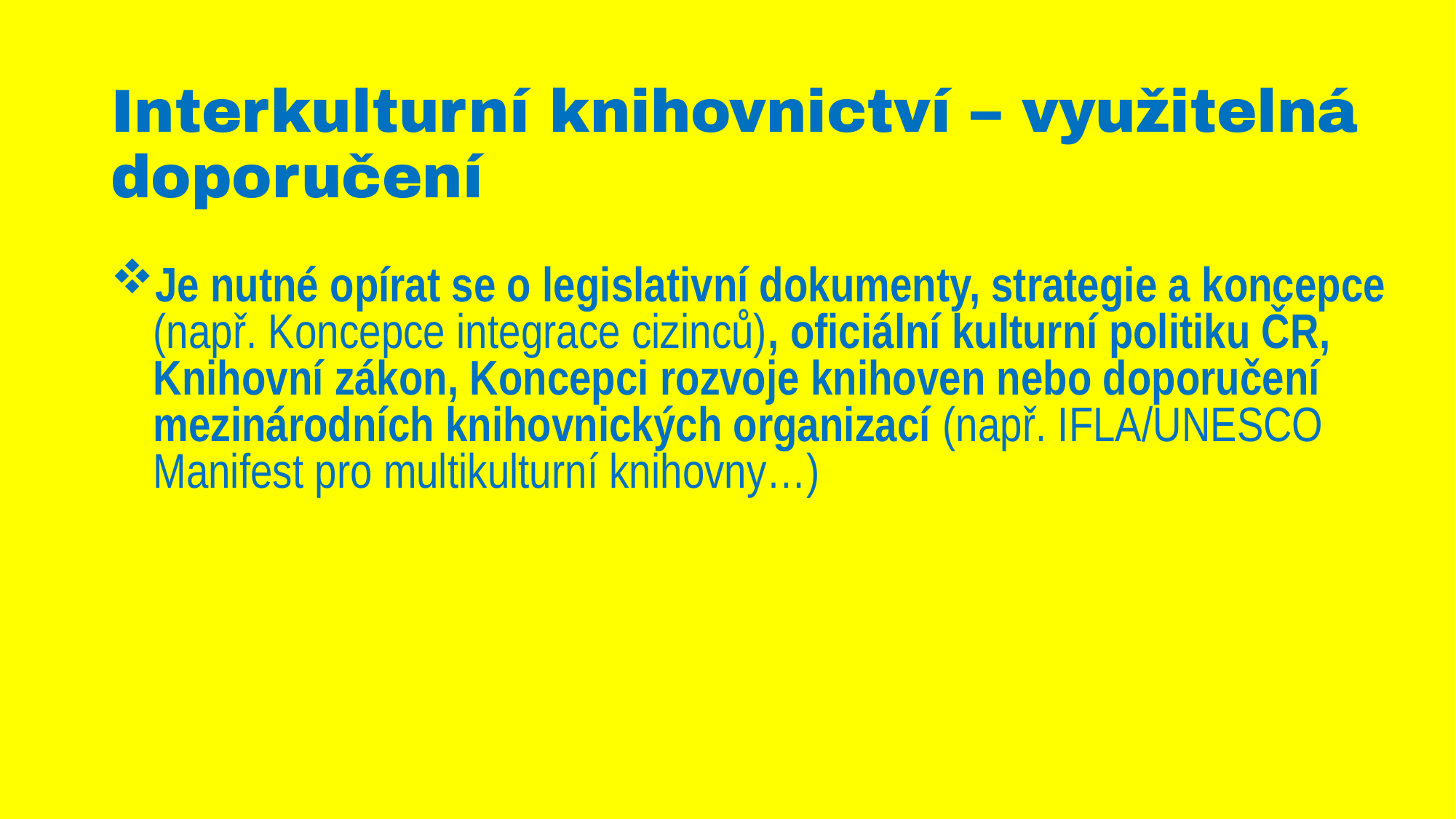

# Interkulturní knihovnictví – využitelná doporučení
Je nutné opírat se o legislativní dokumenty, strategie a koncepce (např. Koncepce integrace cizinců), oficiální kulturní politiku ČR, Knihovní zákon, Koncepci rozvoje knihoven nebo doporučení mezinárodních knihovnických organizací (např. IFLA/UNESCO Manifest pro multikulturní knihovny…)